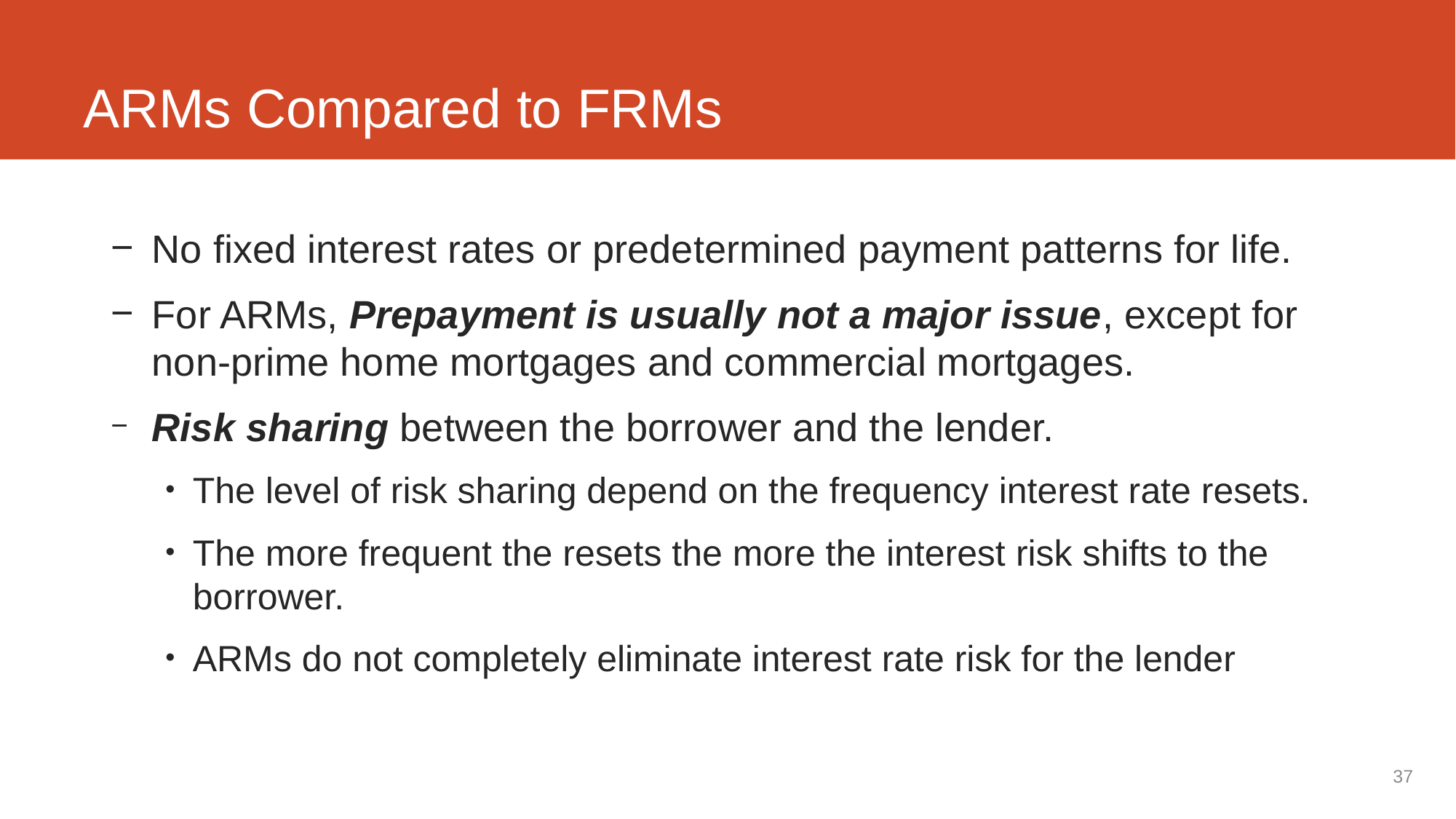

# ARMs Compared to FRMs
No fixed interest rates or predetermined payment patterns for life.
For ARMs, Prepayment is usually not a major issue, except for non-prime home mortgages and commercial mortgages.
Risk sharing between the borrower and the lender.
The level of risk sharing depend on the frequency interest rate resets.
The more frequent the resets the more the interest risk shifts to the borrower.
ARMs do not completely eliminate interest rate risk for the lender

37